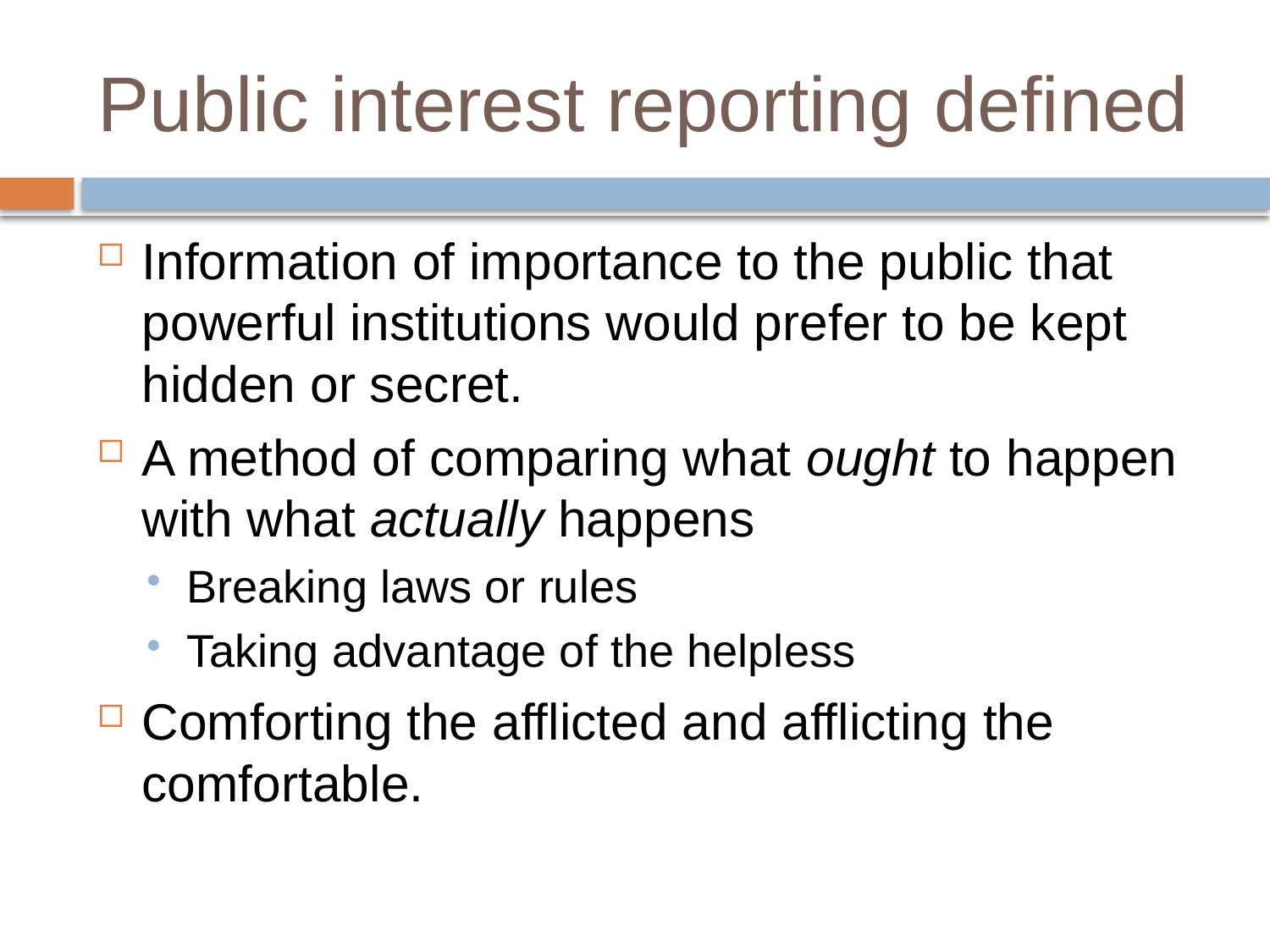

# Public interest reporting defined
Information of importance to the public that powerful institutions would prefer to be kept hidden or secret.
A method of comparing what ought to happen with what actually happens
Breaking laws or rules
Taking advantage of the helpless
Comforting the afflicted and afflicting the comfortable.